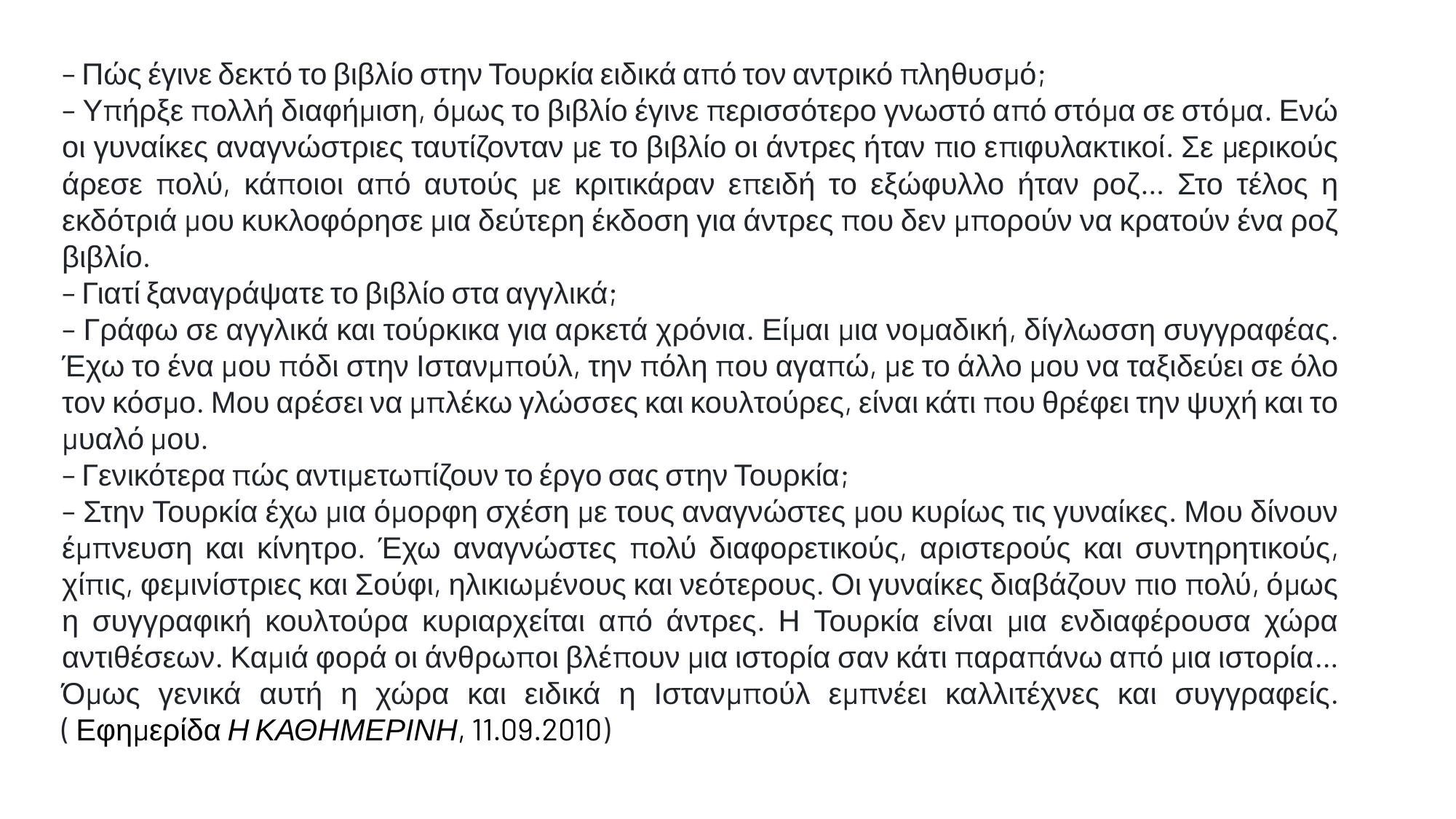

– Πώς έγινε δεκτό το βιβλίο στην Τουρκία ειδικά από τον αντρικό πληθυσμό;
– Υπήρξε πολλή διαφήμιση, όμως το βιβλίο έγινε περισσότερο γνωστό από στόμα σε στόμα. Ενώ οι γυναίκες αναγνώστριες ταυτίζονταν με το βιβλίο οι άντρες ήταν πιο επιφυλακτικοί. Σε μερικούς άρεσε πολύ, κάποιοι από αυτούς με κριτικάραν επειδή το εξώφυλλο ήταν ροζ… Στο τέλος η εκδότριά μου κυκλοφόρησε μια δεύτερη έκδοση για άντρες που δεν μπορούν να κρατούν ένα ροζ βιβλίο.
– Γιατί ξαναγράψατε το βιβλίο στα αγγλικά;
– Γράφω σε αγγλικά και τούρκικα για αρκετά χρόνια. Είμαι μια νομαδική, δίγλωσση συγγραφέας. Έχω το ένα μου πόδι στην Ιστανμπούλ, την πόλη που αγαπώ, με το άλλο μου να ταξιδεύει σε όλο τον κόσμο. Μου αρέσει να μπλέκω γλώσσες και κουλτούρες, είναι κάτι που θρέφει την ψυχή και το μυαλό μου.
– Γενικότερα πώς αντιμετωπίζουν το έργο σας στην Τουρκία;
– Στην Τουρκία έχω μια όμορφη σχέση με τους αναγνώστες μου κυρίως τις γυναίκες. Μου δίνουν έμπνευση και κίνητρο. Έχω αναγνώστες πολύ διαφορετικούς, αριστερούς και συντηρητικούς, χίπις, φεμινίστριες και Σούφι, ηλικιωμένους και νεότερους. Οι γυναίκες διαβάζουν πιο πολύ, όμως η συγγραφική κουλτούρα κυριαρχείται από άντρες. Η Τουρκία είναι μια ενδιαφέρουσα χώρα αντιθέσεων. Καμιά φορά οι άνθρωποι βλέπουν μια ιστορία σαν κάτι παραπάνω από μια ιστορία… Όμως γενικά αυτή η χώρα και ειδικά η Ιστανμπούλ εμπνέει καλλιτέχνες και συγγραφείς.( Εφημερίδα Η ΚΑΘΗΜΕΡΙΝΗ, 11.09.2010)